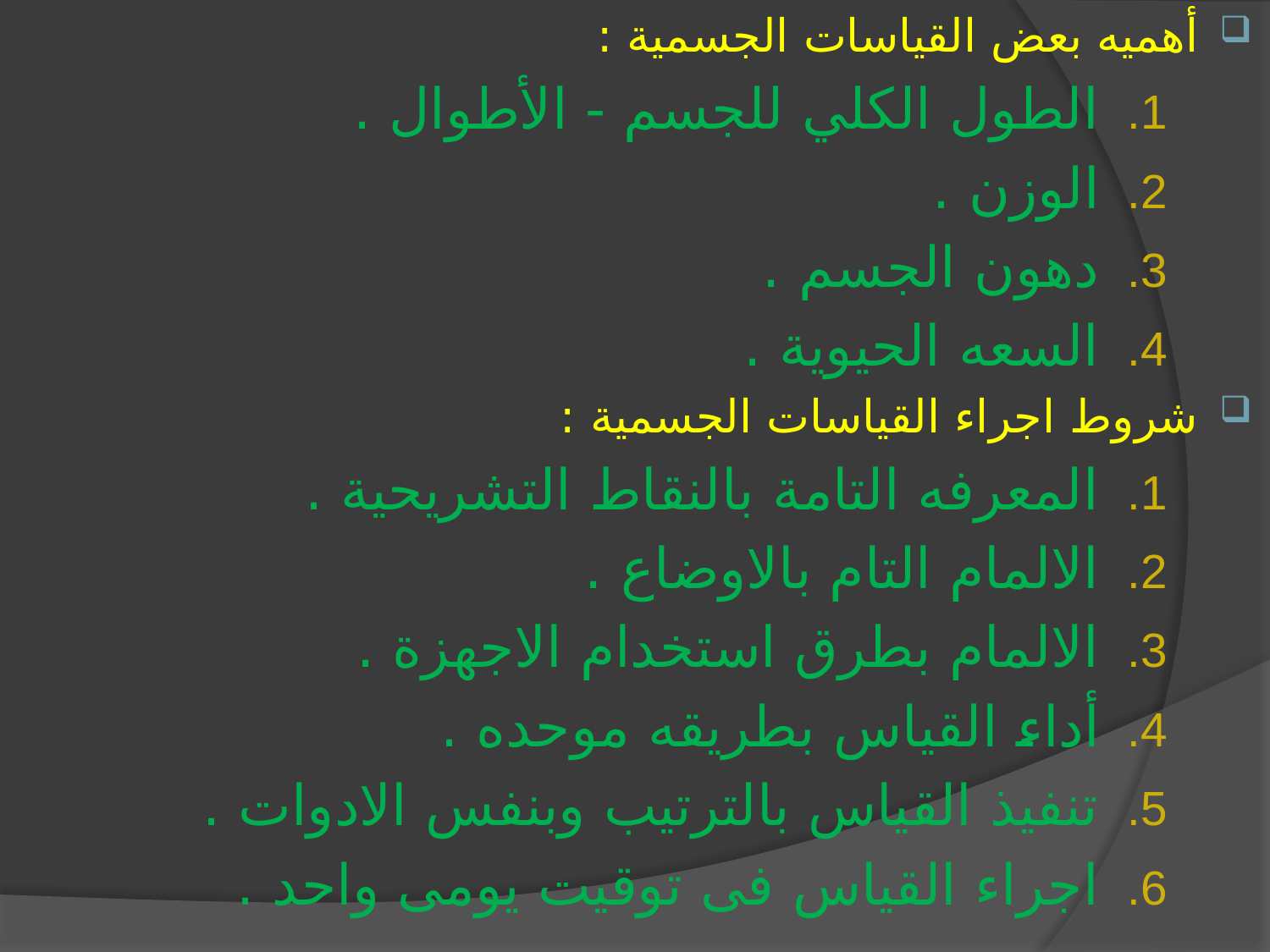

أهميه بعض القياسات الجسمية :
الطول الكلي للجسم - الأطوال .
الوزن .
دهون الجسم .
السعه الحيوية .
شروط اجراء القياسات الجسمية :
المعرفه التامة بالنقاط التشريحية .
الالمام التام بالاوضاع .
الالمام بطرق استخدام الاجهزة .
أداء القياس بطريقه موحده .
تنفيذ القياس بالترتيب وبنفس الادوات .
اجراء القياس فى توقيت يومى واحد .